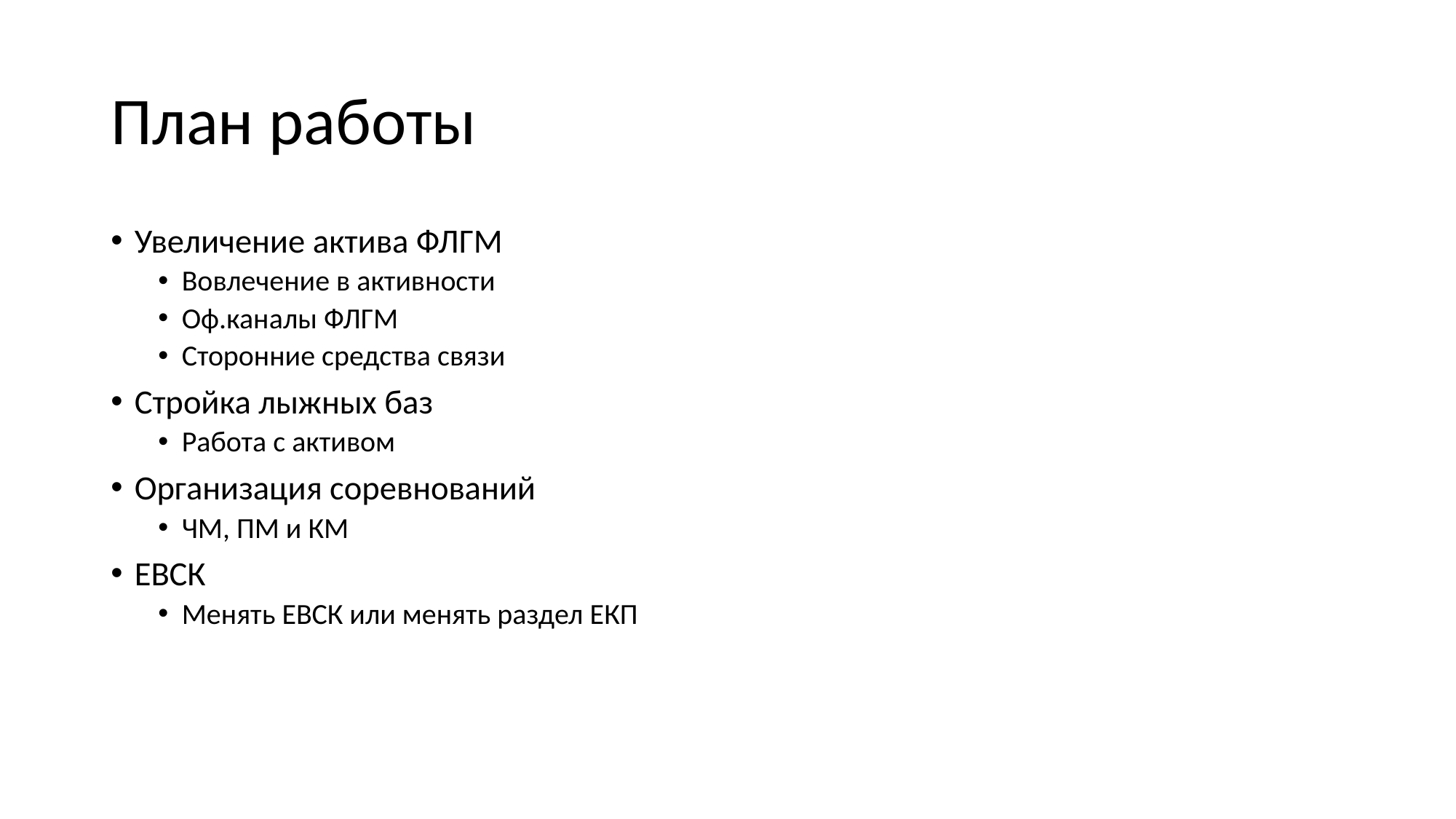

# План работы
Увеличение актива ФЛГМ
Вовлечение в активности
Оф.каналы ФЛГМ
Сторонние средства связи
Стройка лыжных баз
Работа с активом
Организация соревнований
ЧМ, ПМ и КМ
ЕВСК
Менять ЕВСК или менять раздел ЕКП